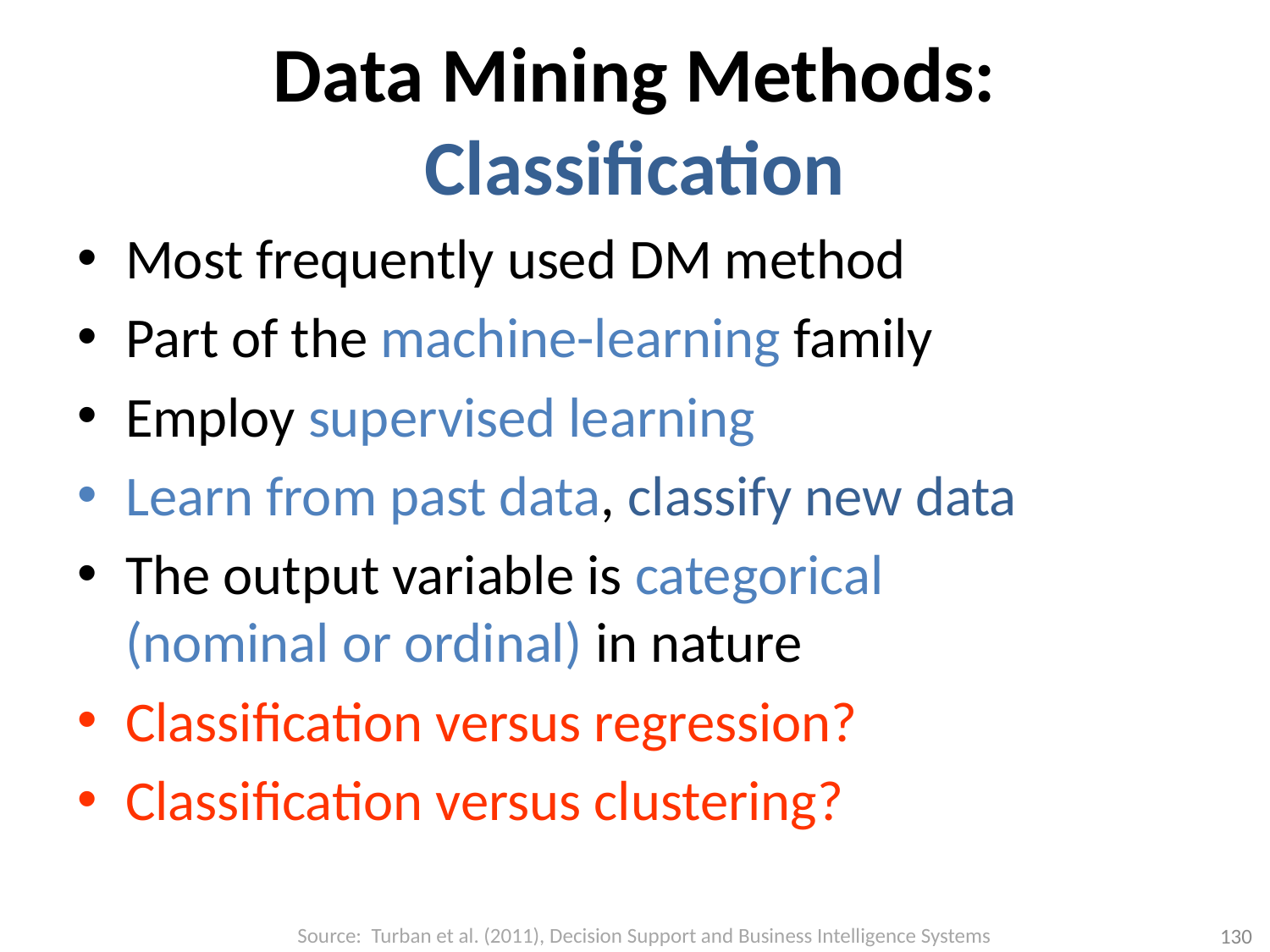

# Data Mining Methods: Classification
Most frequently used DM method
Part of the machine-learning family
Employ supervised learning
Learn from past data, classify new data
The output variable is categorical
(nominal or ordinal) in nature
Classification versus regression?
Classification versus clustering?
Source:  Turban et al. (2011), Decision Support and Business Intelligence Systems
130